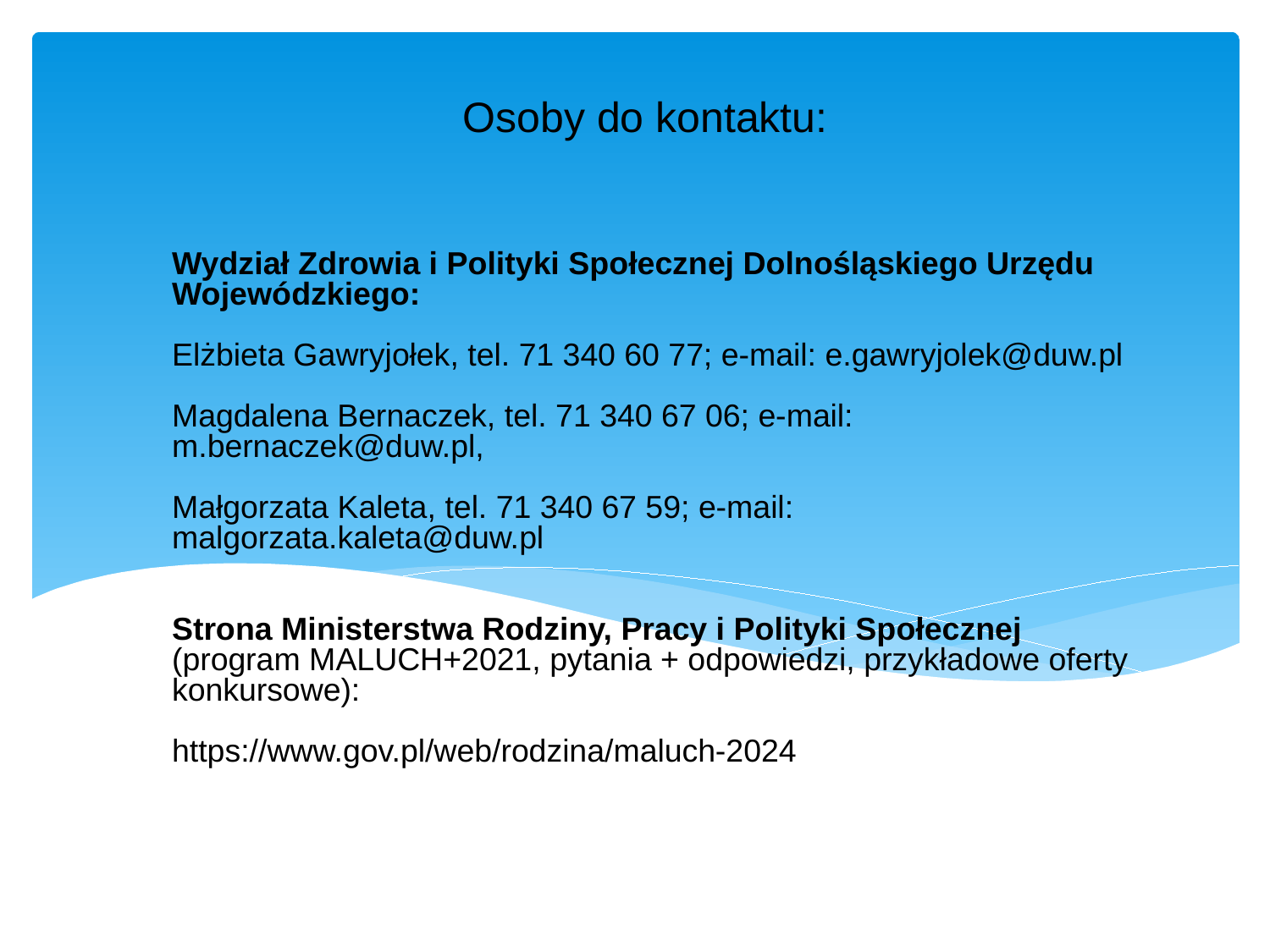

Osoby do kontaktu:

# Wydział Zdrowia i Polityki Społecznej Dolnośląskiego Urzędu Wojewódzkiego: Elżbieta Gawryjołek, tel. 71 340 60 77; e-mail: e.gawryjolek@duw.pl Magdalena Bernaczek, tel. 71 340 67 06; e-mail: m.bernaczek@duw.pl, Małgorzata Kaleta, tel. 71 340 67 59; e-mail: malgorzata.kaleta@duw.pl Strona Ministerstwa Rodziny, Pracy i Polityki Społecznej (program MALUCH+2021, pytania + odpowiedzi, przykładowe oferty konkursowe): https://www.gov.pl/web/rodzina/maluch-2024